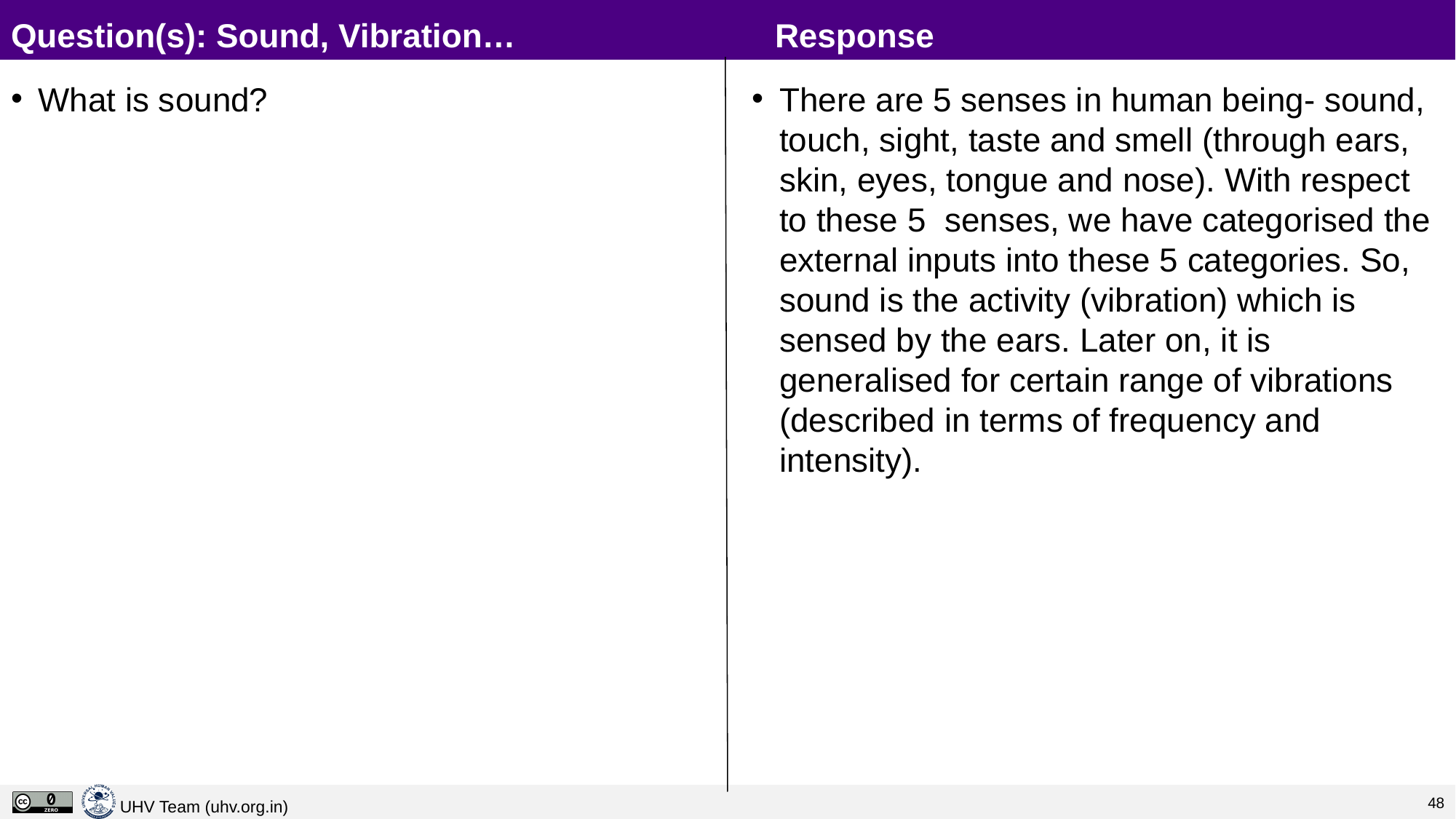

# Question(s): Sound, Vibration…			Response
What is sound?

There are 5 senses in human being- sound, touch, sight, taste and smell (through ears, skin, eyes, tongue and nose). With respect to these 5  senses, we have categorised the external inputs into these 5 categories. So, sound is the activity (vibration) which is sensed by the ears. Later on, it is generalised for certain range of vibrations (described in terms of frequency and intensity).